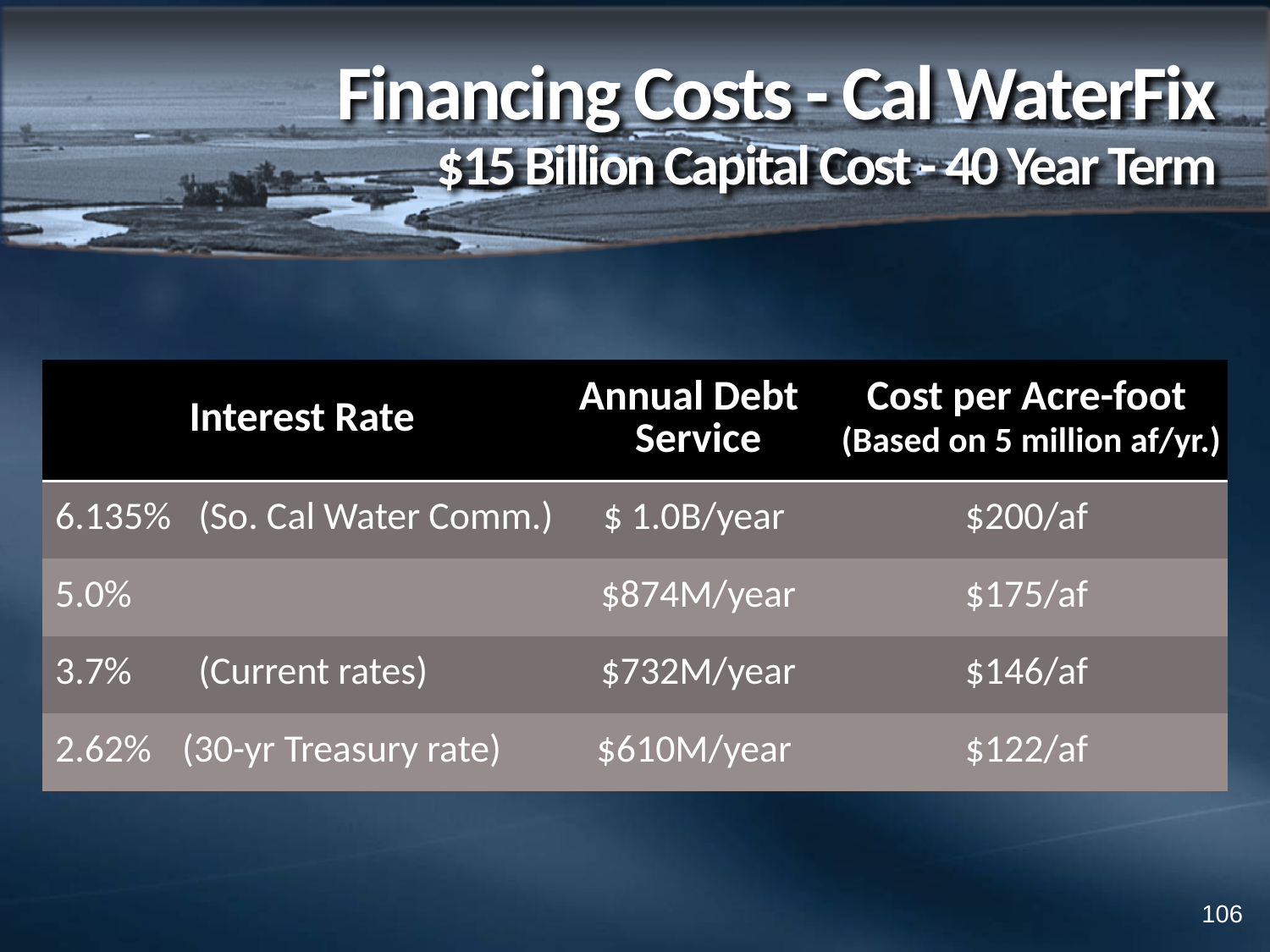

# Financing Costs - Cal WaterFix $15 Billion Capital Cost - 40 Year Term
| Interest Rate | Annual Debt Service | Cost per Acre-foot (Based on 5 million af/yr.) |
| --- | --- | --- |
| 6.135% (So. Cal Water Comm.) | $ 1.0B/year | $200/af |
| 5.0% | $874M/year | $175/af |
| 3.7% (Current rates) | $732M/year | $146/af |
| 2.62% (30-yr Treasury rate) | $610M/year | $122/af |